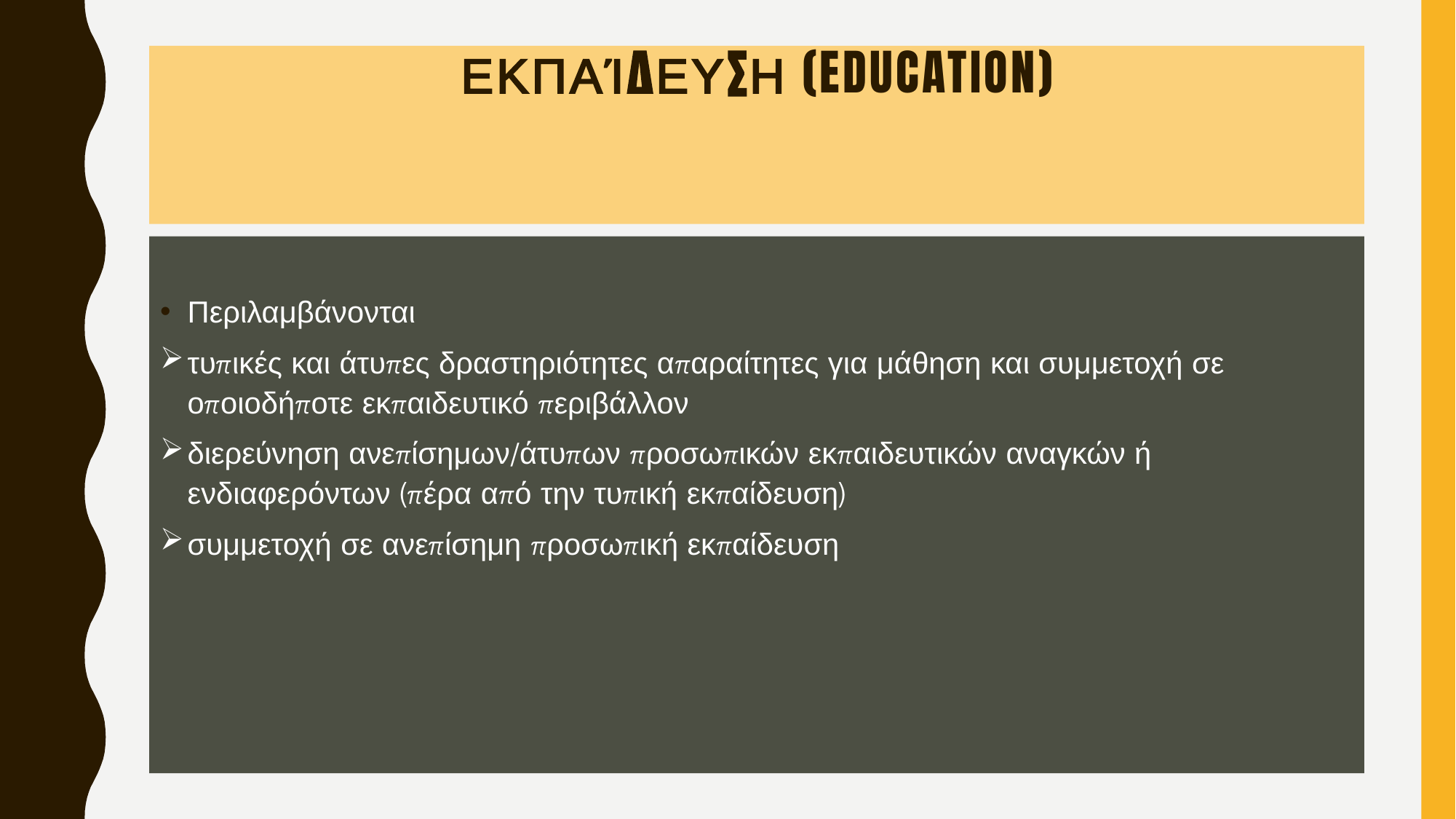

# Εκπαίδευση (Education)

Περιλαμβάνονται
τυπικές και άτυπες δραστηριότητες απαραίτητες για μάθηση και συμμετοχή σε οποιοδήποτε εκπαιδευτικό περιβάλλον
διερεύνηση ανεπίσημων/άτυπων προσωπικών εκπαιδευτικών αναγκών ή ενδιαφερόντων (πέρα από την τυπική εκπαίδευση)
συμμετοχή σε ανεπίσημη προσωπική εκπαίδευση